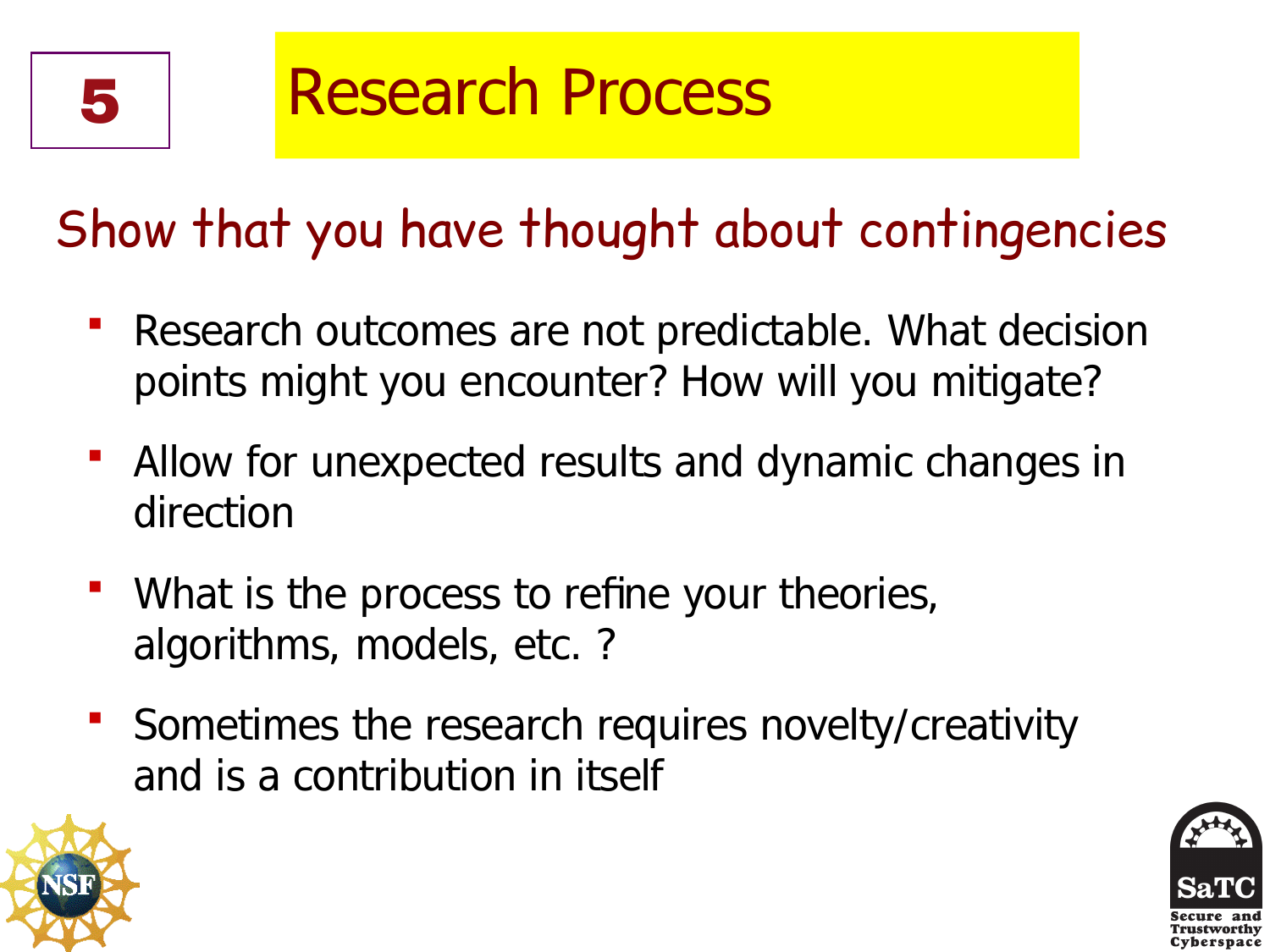

# Research Process
5
Show that you have thought about contingencies
Research outcomes are not predictable. What decision points might you encounter? How will you mitigate?
Allow for unexpected results and dynamic changes in direction
What is the process to refine your theories, algorithms, models, etc. ?
Sometimes the research requires novelty/creativity and is a contribution in itself
8